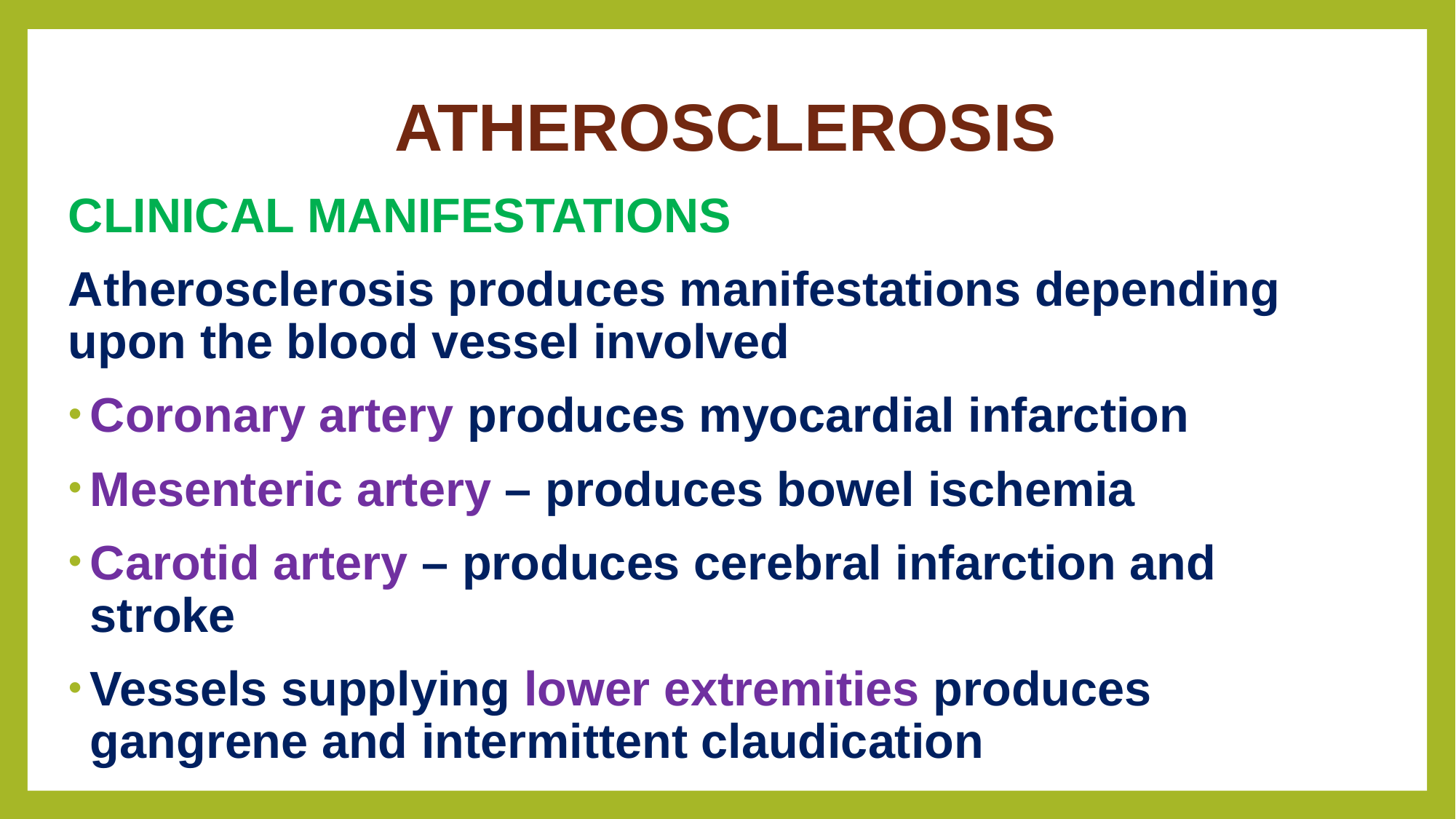

# ATHEROSCLEROSIS
CLINICAL MANIFESTATIONS
Atherosclerosis produces manifestations depending upon the blood vessel involved
Coronary artery produces myocardial infarction
Mesenteric artery – produces bowel ischemia
Carotid artery – produces cerebral infarction and stroke
Vessels supplying lower extremities produces gangrene and intermittent claudication